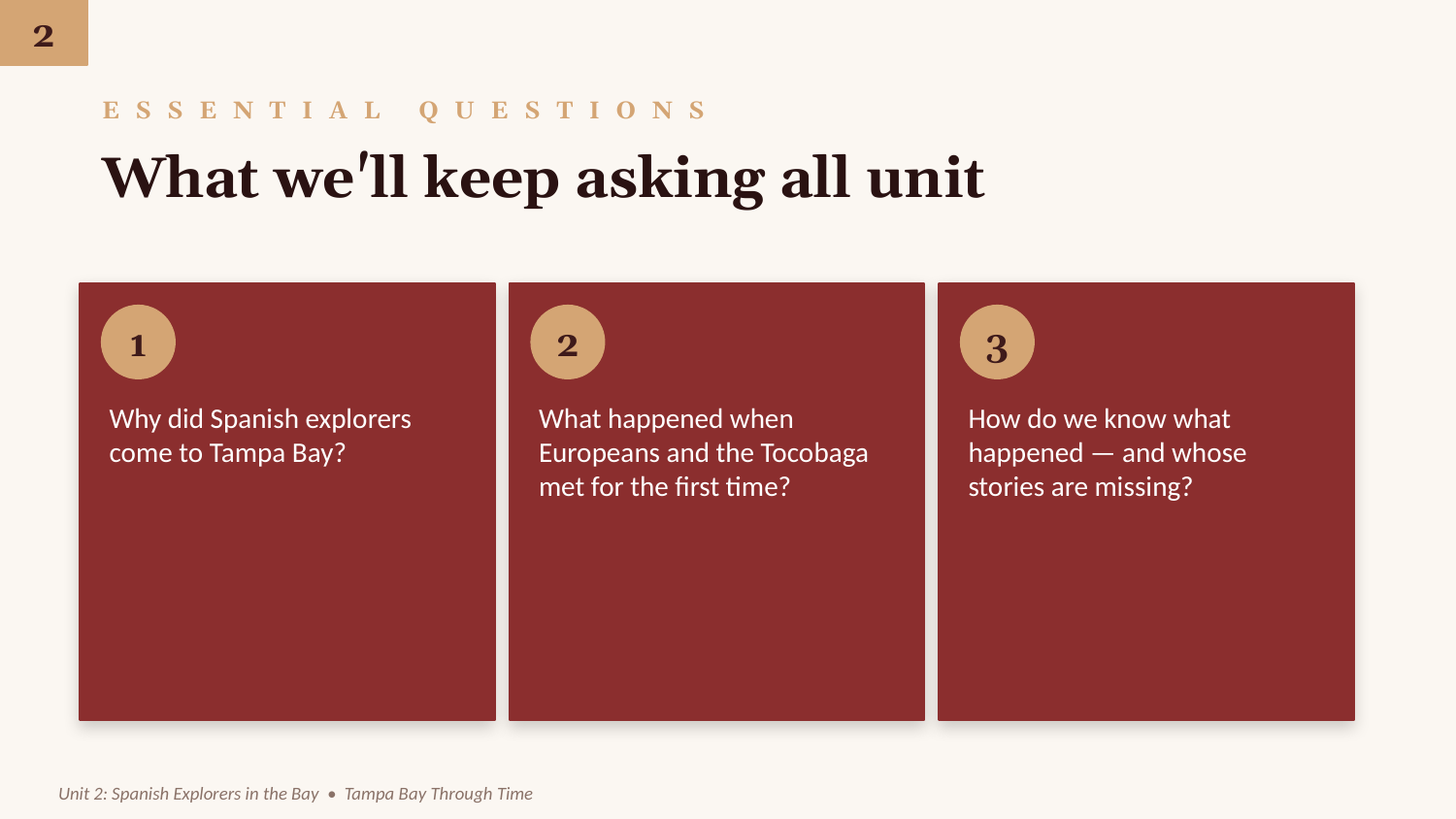

2
ESSENTIAL QUESTIONS
What we'll keep asking all unit

1

2

3
Why did Spanish explorers come to Tampa Bay?
What happened when Europeans and the Tocobaga met for the first time?
How do we know what happened — and whose stories are missing?
Unit 2: Spanish Explorers in the Bay  •  Tampa Bay Through Time